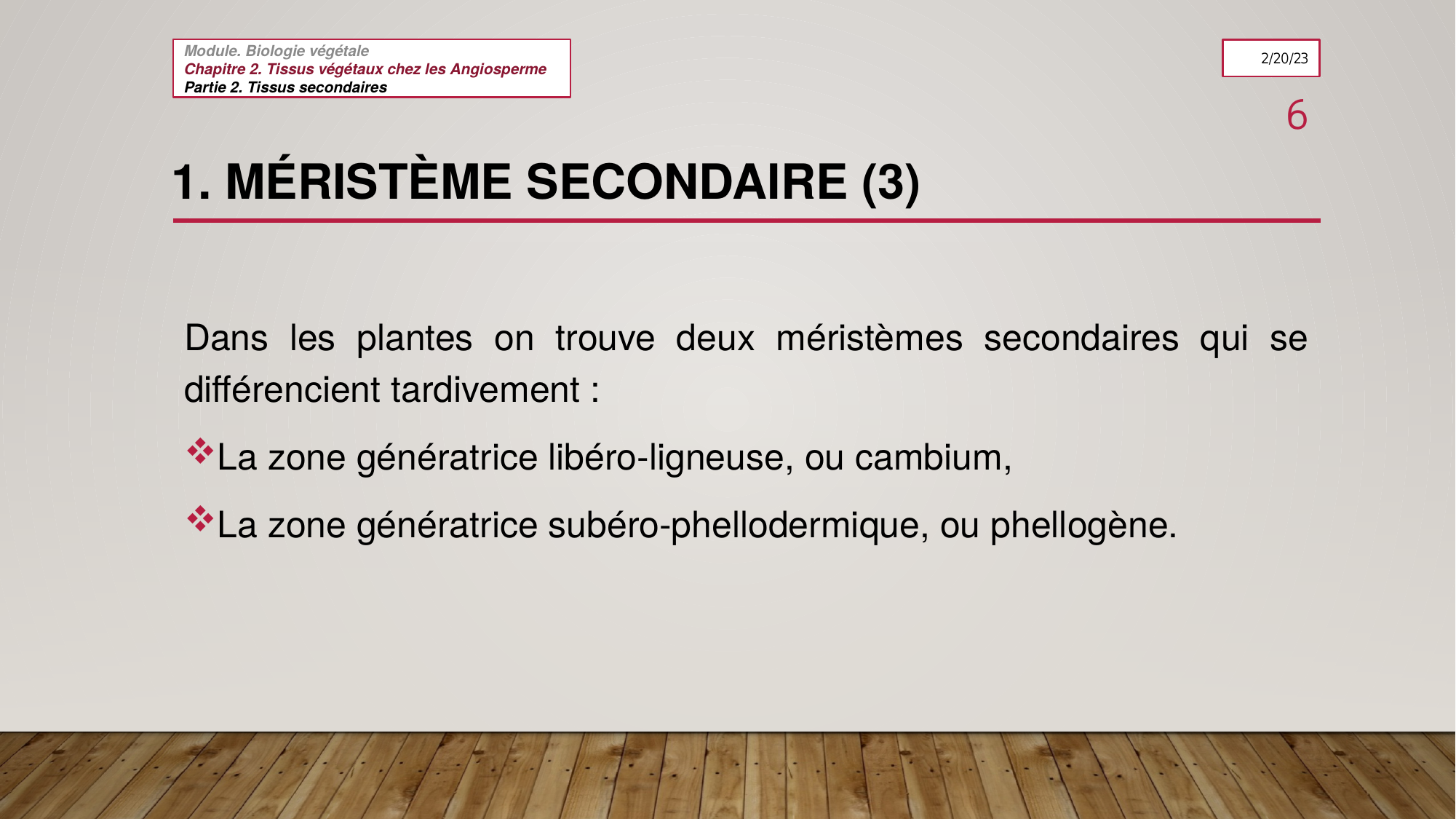

Module. Biologie végétale
Chapitre 2. Tissus végétaux chez les Angiosperme
Partie 2. Tissus secondaires
2/20/23
6
# 1. Méristème secondaire (3)

Dans les plantes on trouve deux méristèmes secondaires qui se différencient tardivement :
La zone génératrice libéro-ligneuse, ou cambium,
La zone génératrice subéro-phellodermique, ou phellogène.